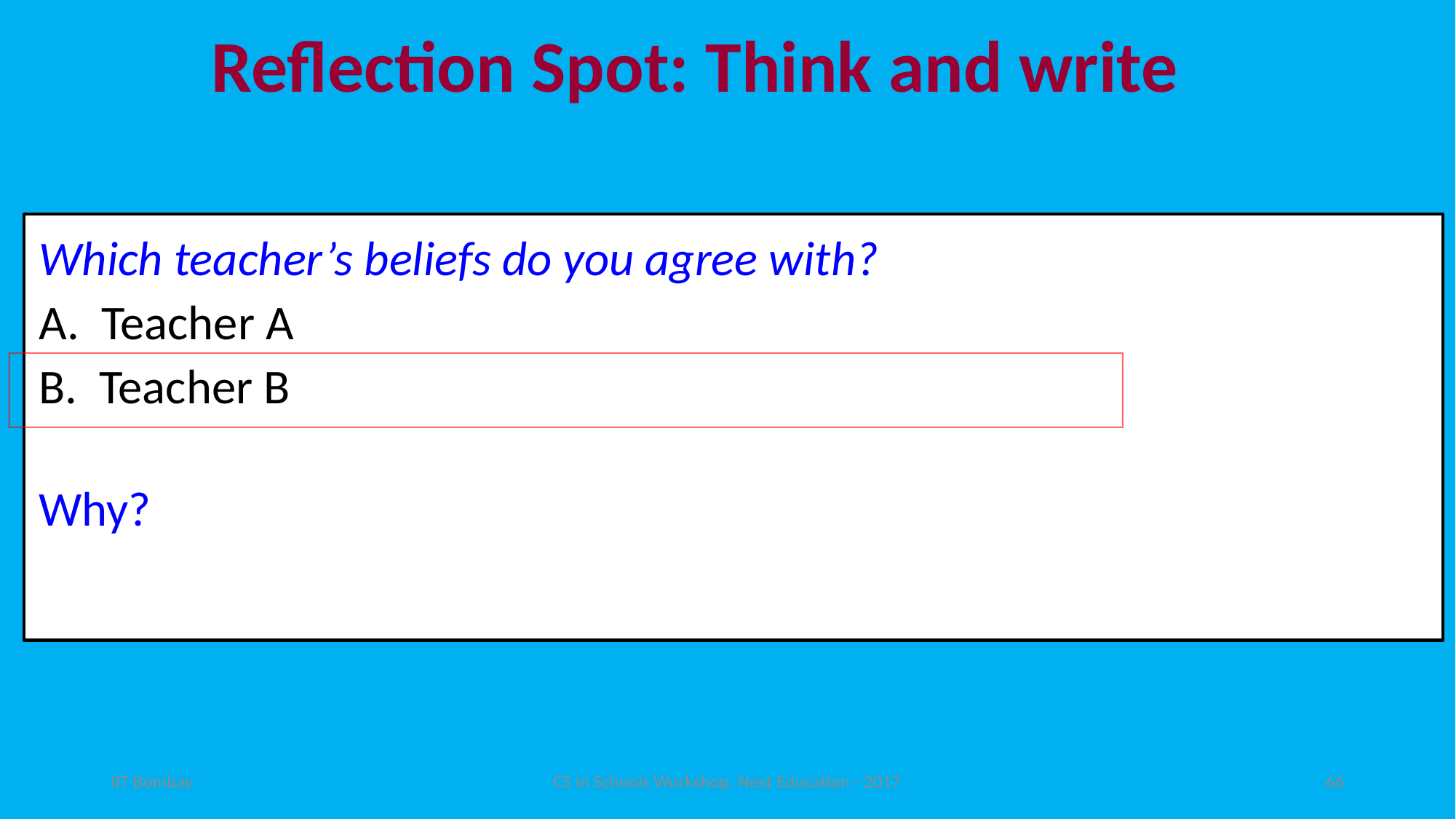

# Reflection Spot: Think and write
Which teacher’s beliefs do you agree with?
A.  Teacher A
B.  Teacher B

Why?

IIT Bombay
CS in Schools Workshop, Next Education - 2017
66